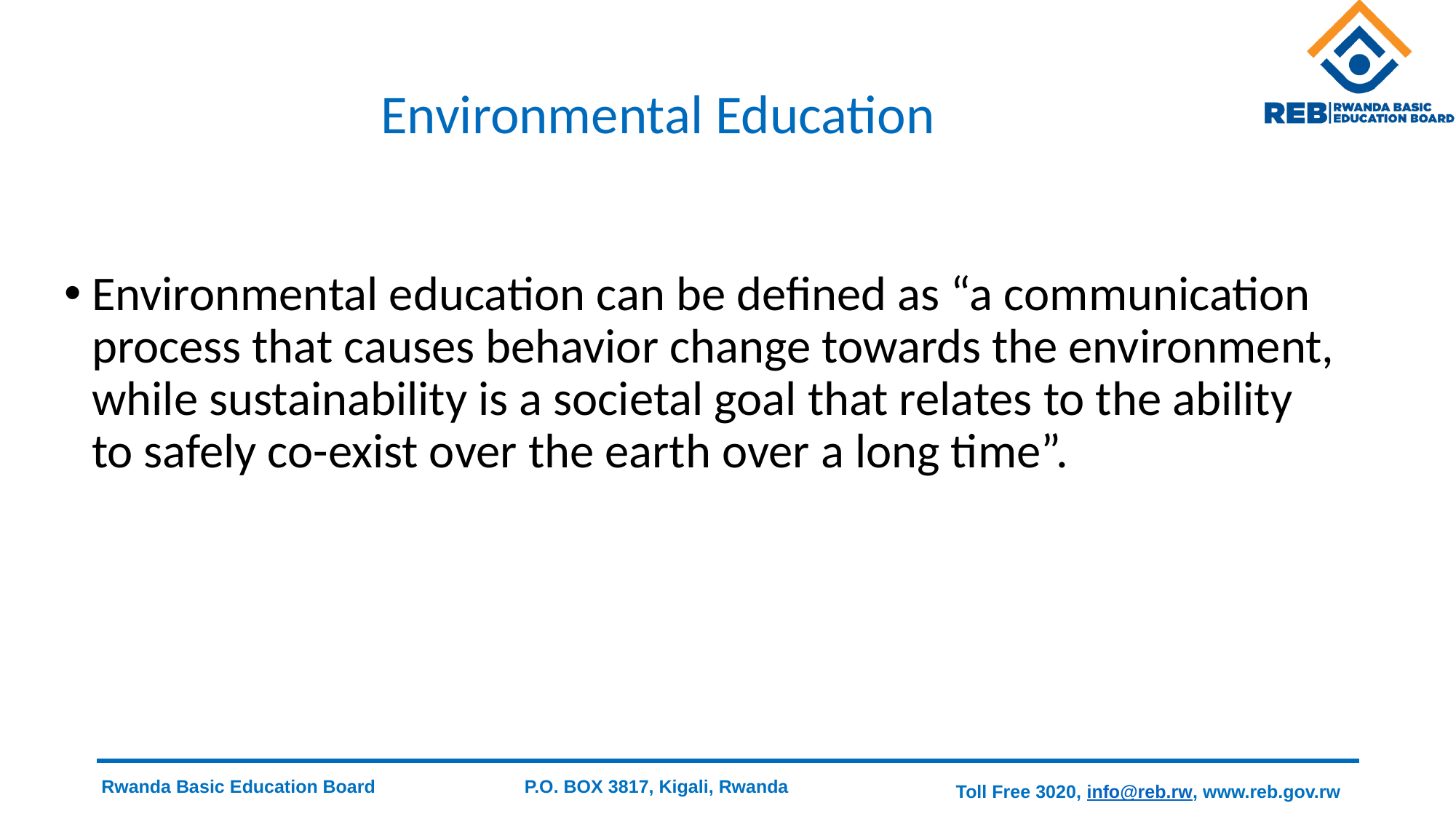

# Environmental Education

Environmental education can be defined as “a communication process that causes behavior change towards the environment, while sustainability is a societal goal that relates to the ability to safely co-exist over the earth over a long time”.